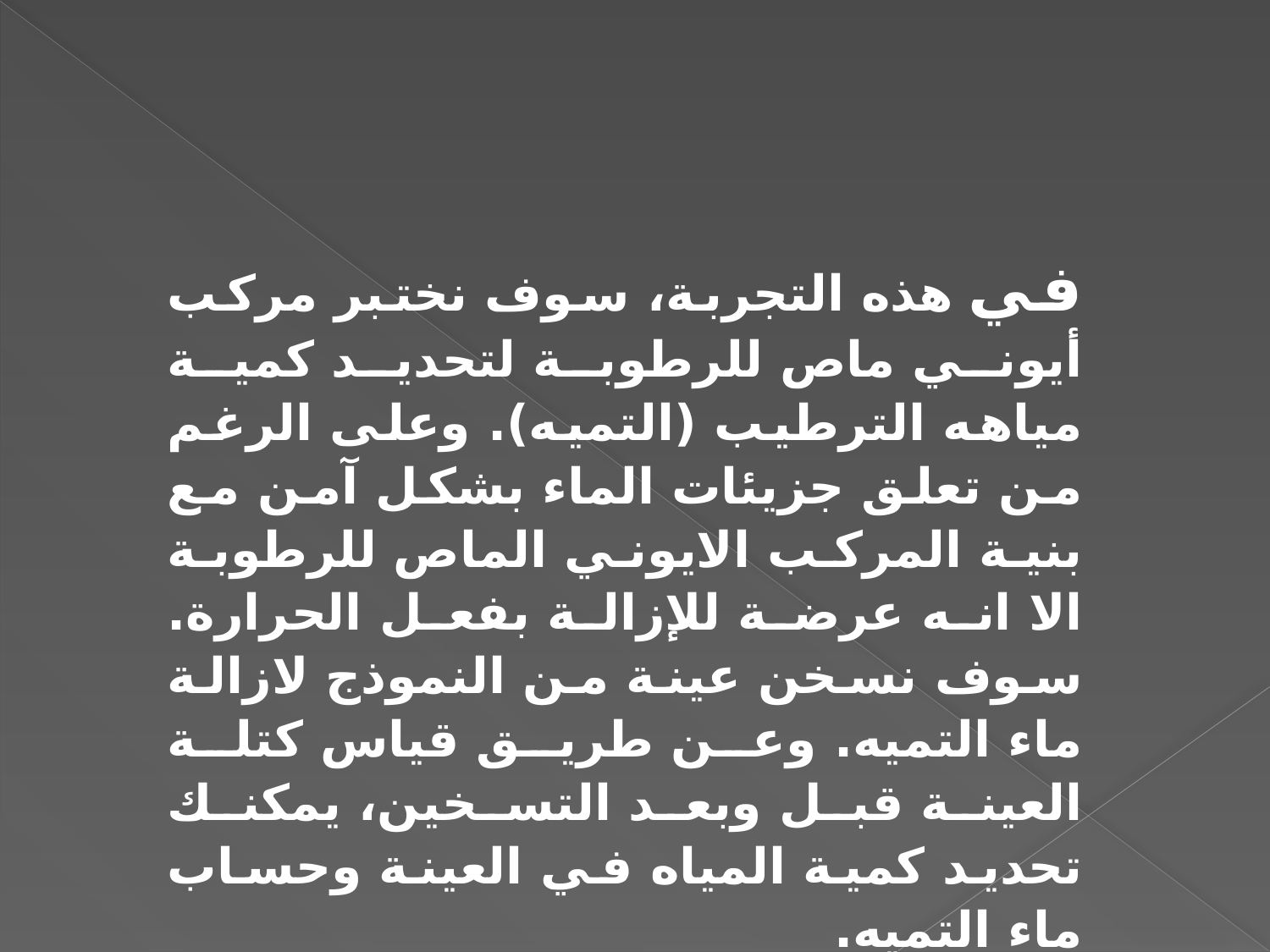

في هذه التجربة، سوف نختبر مركب أيوني ماص للرطوبة لتحديد كمية مياهه الترطيب (التميه). وعلى الرغم من تعلق جزيئات الماء بشكل آمن مع بنية المركب الايوني الماص للرطوبة الا انه عرضة للإزالة بفعل الحرارة. سوف نسخن عينة من النموذج لازالة ماء التميه. وعن طريق قياس كتلة العينة قبل وبعد التسخين، يمكنك تحديد كمية المياه في العينة وحساب ماء التميه.